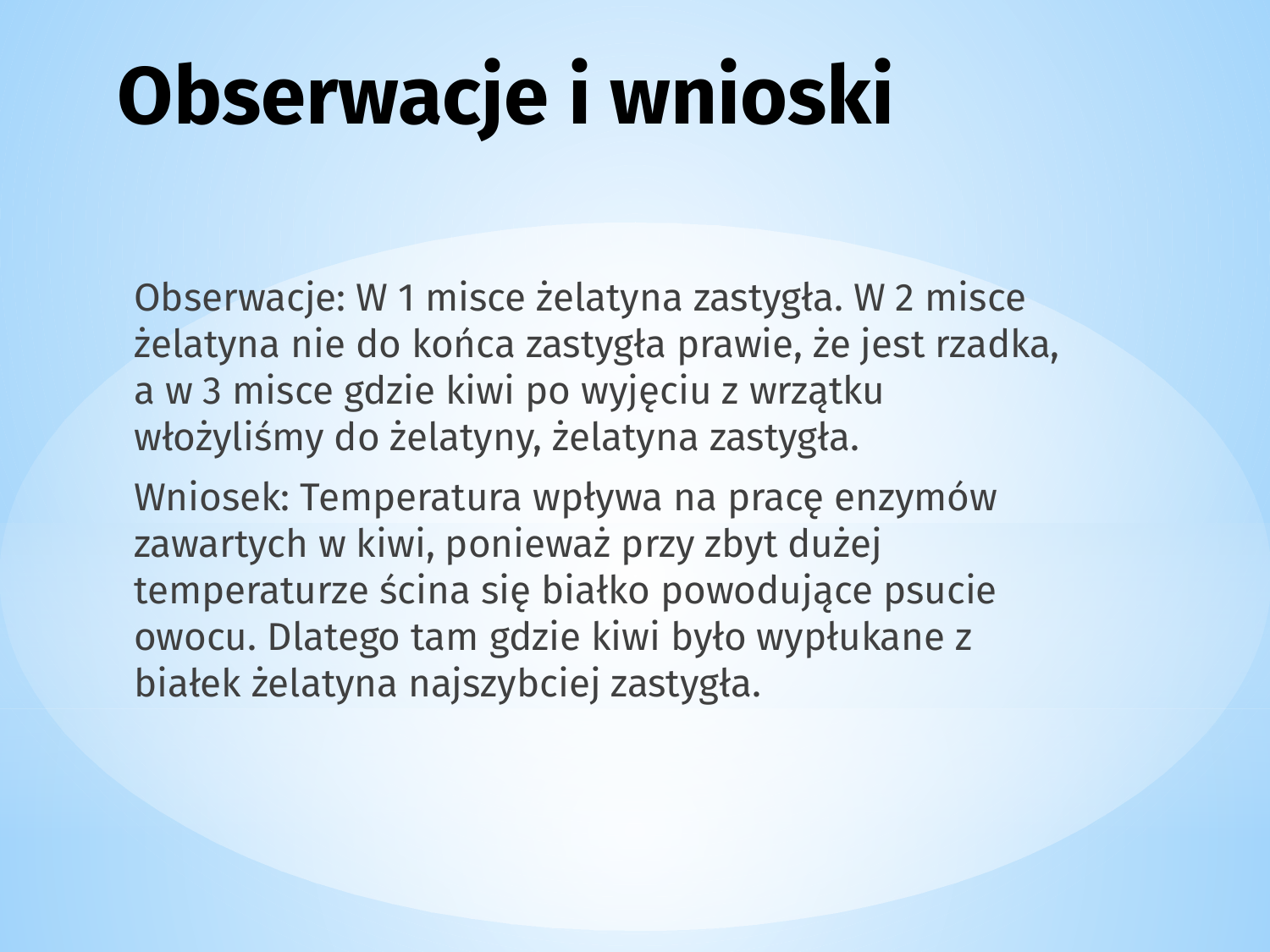

# Obserwacje i wnioski
Obserwacje: W 1 misce żelatyna zastygła. W 2 misce żelatyna nie do końca zastygła prawie, że jest rzadka, a w 3 misce gdzie kiwi po wyjęciu z wrzątku włożyliśmy do żelatyny, żelatyna zastygła.
Wniosek: Temperatura wpływa na pracę enzymów zawartych w kiwi, ponieważ przy zbyt dużej temperaturze ścina się białko powodujące psucie owocu. Dlatego tam gdzie kiwi było wypłukane z białek żelatyna najszybciej zastygła.